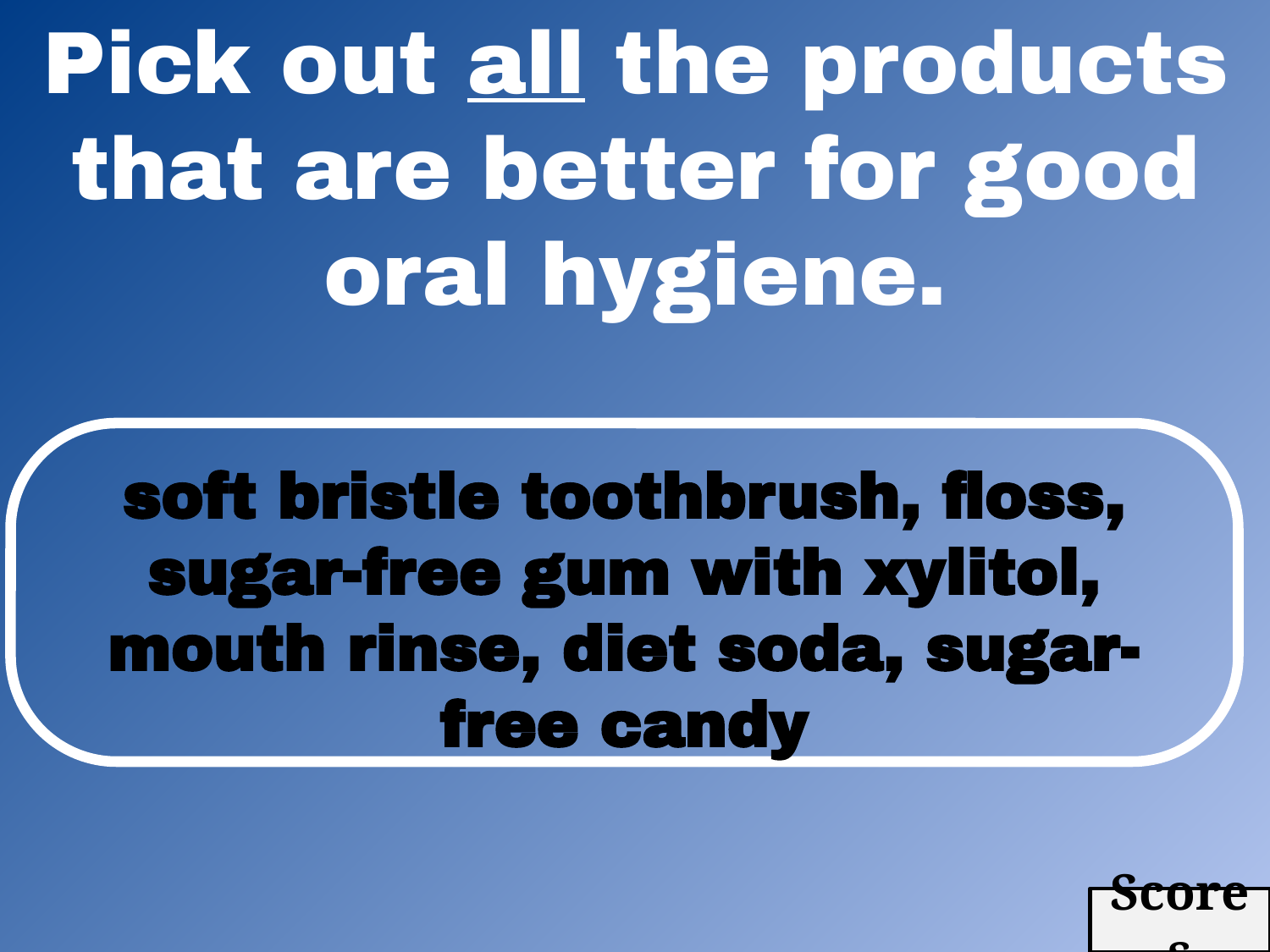

Pick out all the products that are better for good oral hygiene.
soft bristle toothbrush, floss, sugar-free gum with xylitol, mouth rinse, diet soda, sugar-free candy
Scores